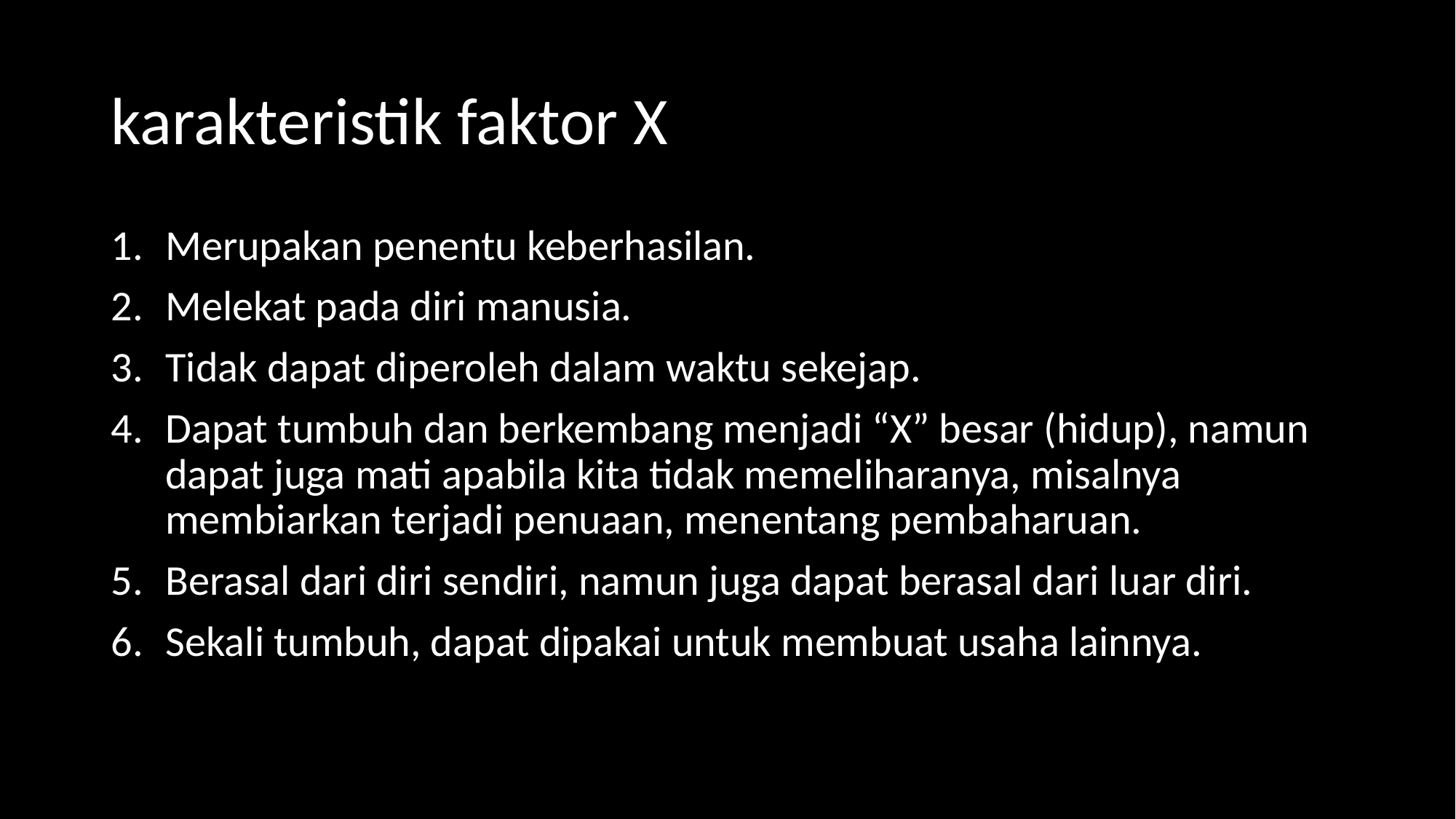

# karakteristik faktor X
Merupakan penentu keberhasilan.
Melekat pada diri manusia.
Tidak dapat diperoleh dalam waktu sekejap.
Dapat tumbuh dan berkembang menjadi “X” besar (hidup), namun dapat juga mati apabila kita tidak memeliharanya, misalnya membiarkan terjadi penuaan, menentang pembaharuan.
Berasal dari diri sendiri, namun juga dapat berasal dari luar diri.
Sekali tumbuh, dapat dipakai untuk membuat usaha lainnya.